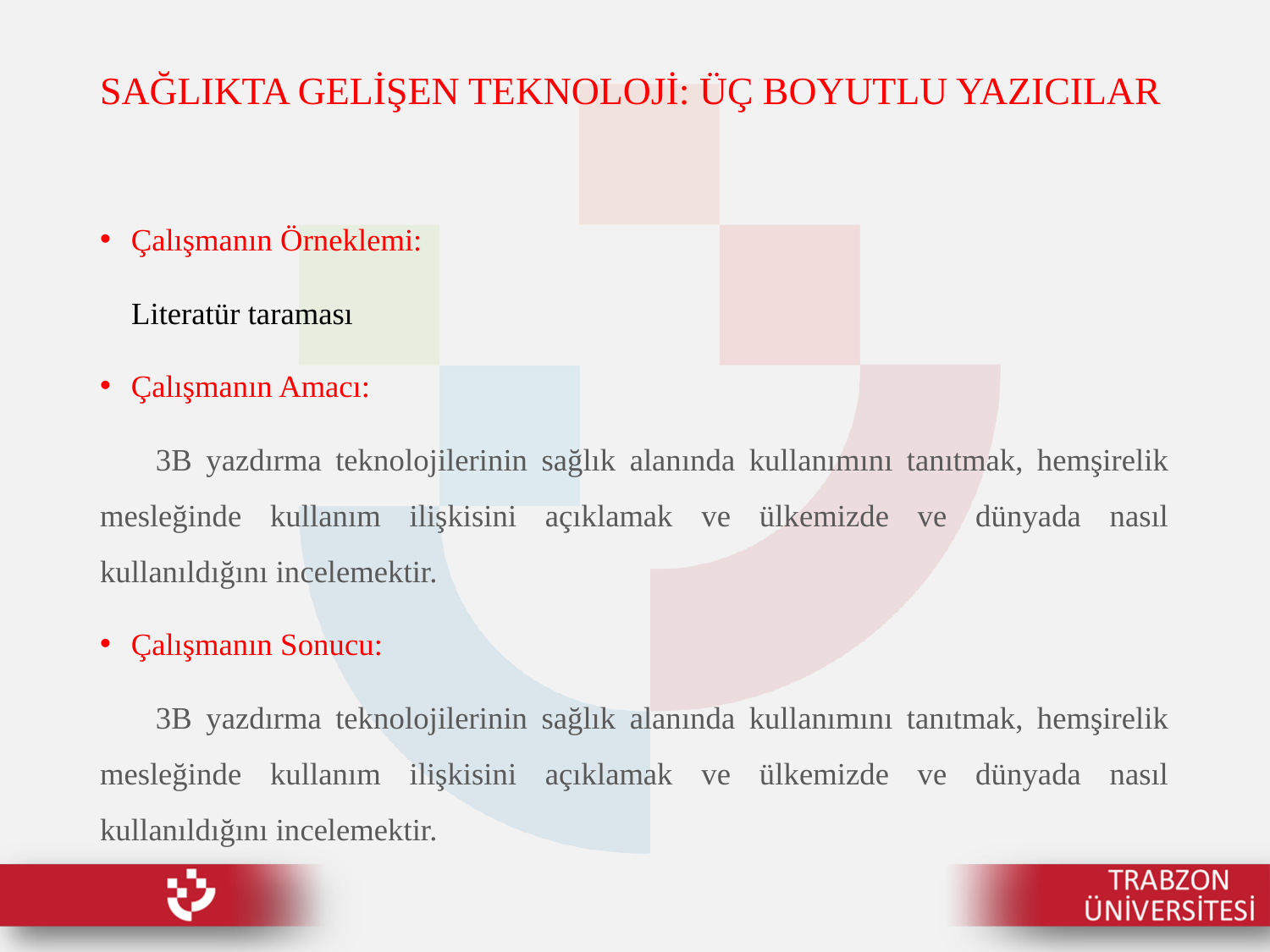

# SAĞLIKTA GELİŞEN TEKNOLOJİ: ÜÇ BOYUTLU YAZICILAR
Çalışmanın Örneklemi:
    Literatür taraması
Çalışmanın Amacı:
    3B yazdırma teknolojilerinin sağlık alanında kullanımını tanıtmak, hemşirelik mesleğinde kullanım ilişkisini açıklamak ve ülkemizde ve dünyada nasıl kullanıldığını incelemektir.
Çalışmanın Sonucu:
    3B yazdırma teknolojilerinin sağlık alanında kullanımını tanıtmak, hemşirelik mesleğinde kullanım ilişkisini açıklamak ve ülkemizde ve dünyada nasıl kullanıldığını incelemektir.